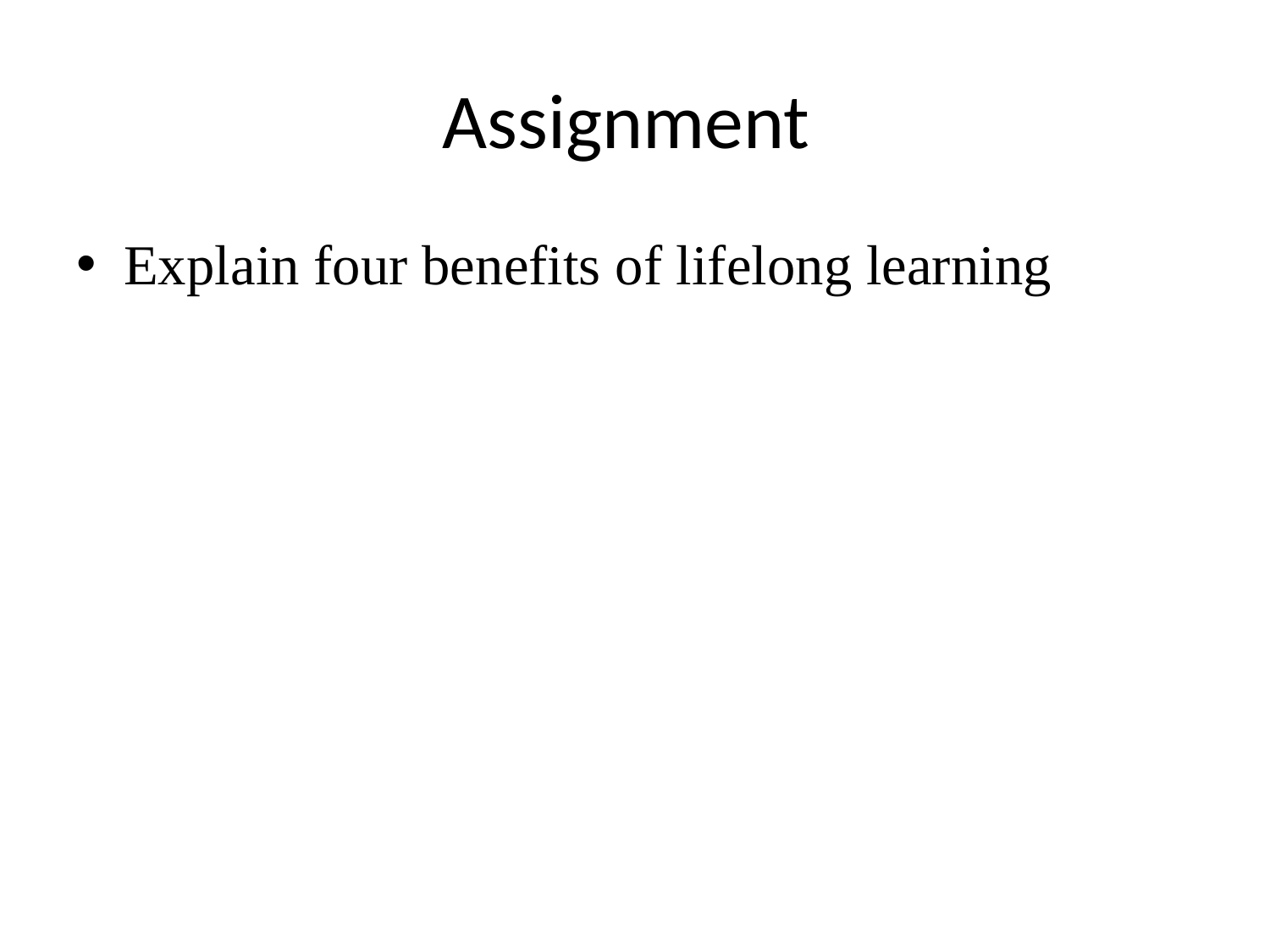

# Assignment
Explain four benefits of lifelong learning